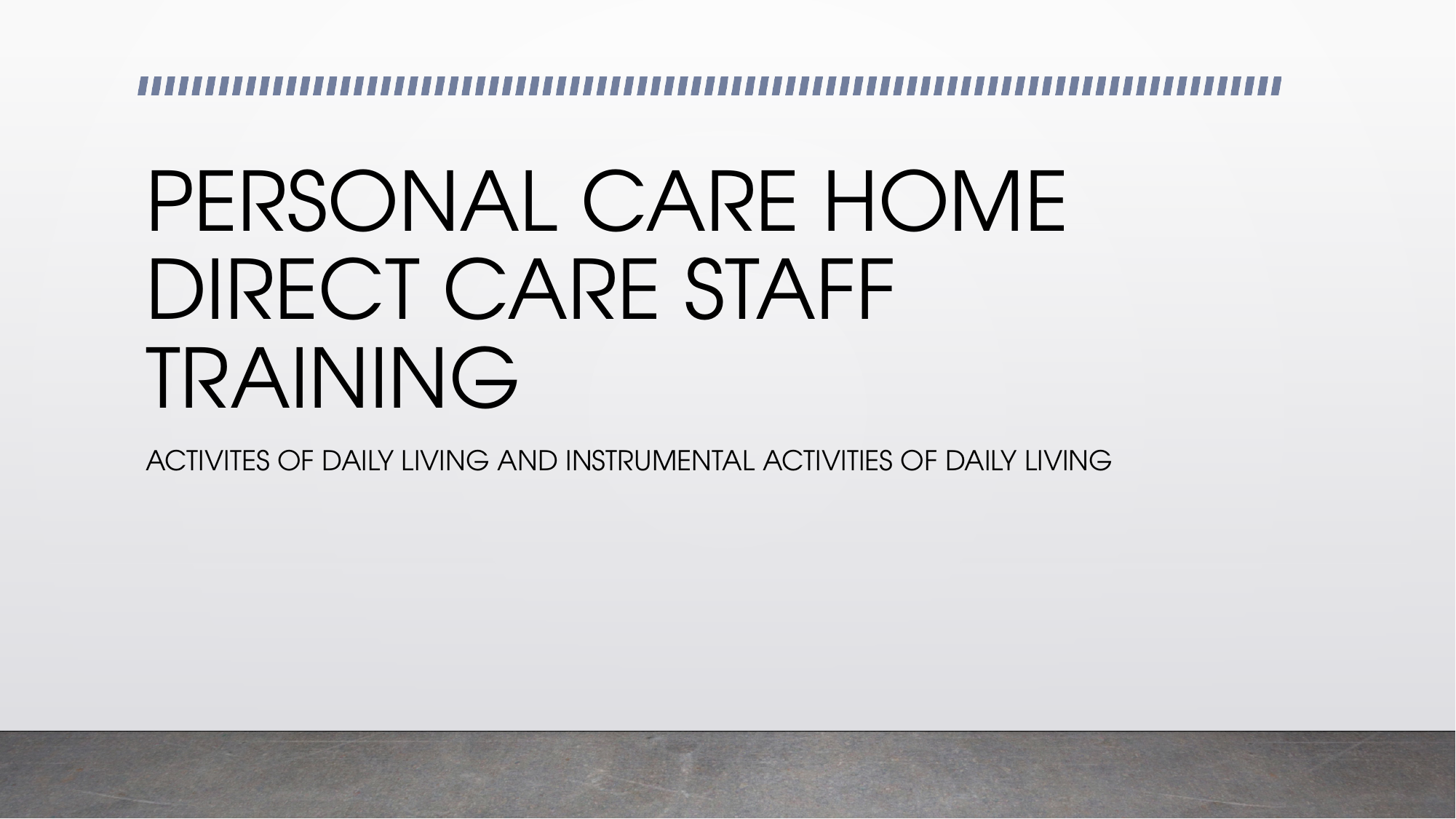

# PERSONAL CARE HOME DIRECT CARE STAFF TRAINING
ACTIVITES OF DAILY LIVING AND INSTRUMENTAL ACTIVITIES OF DAILY LIVING